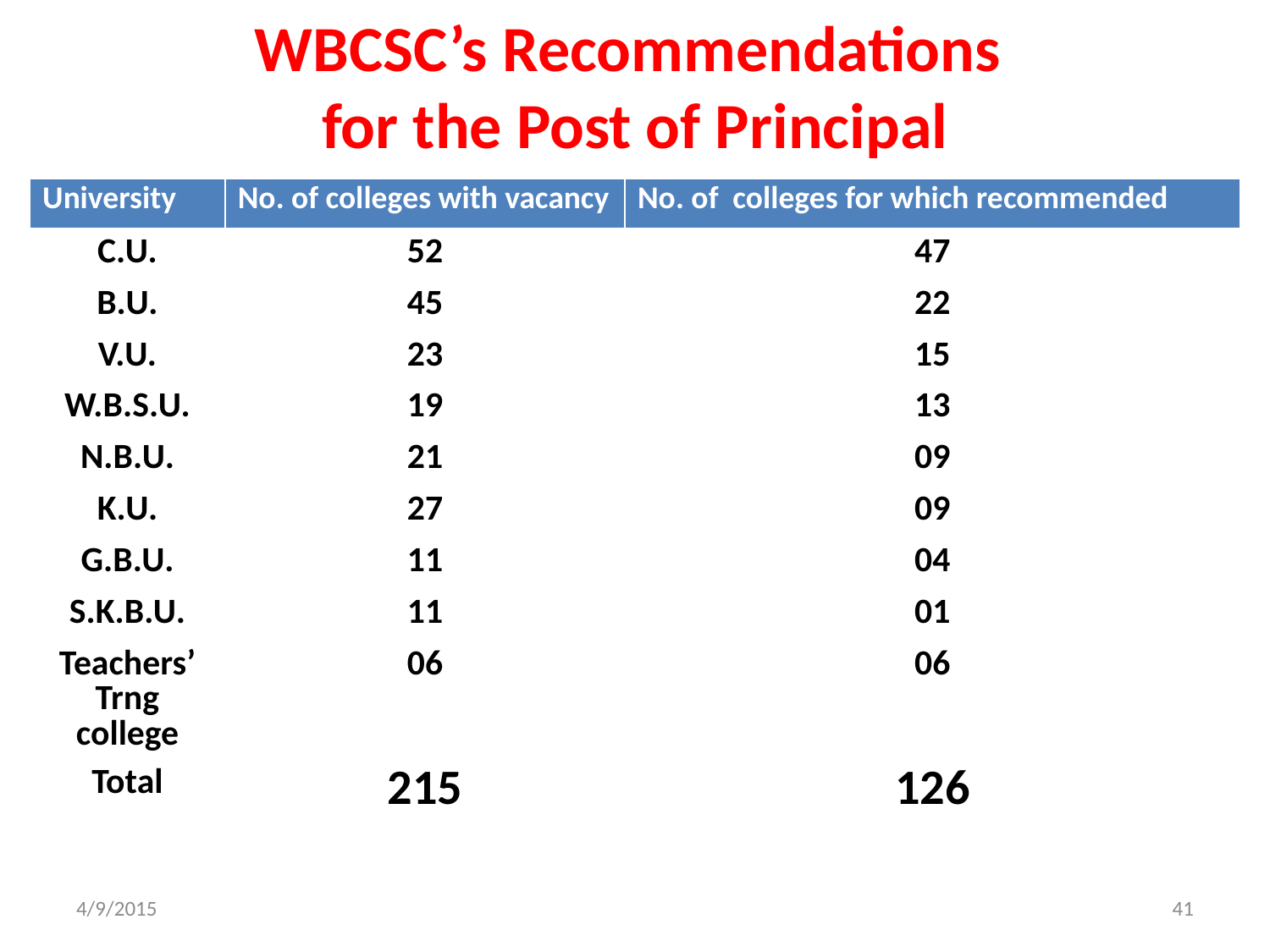

# WBCSC’s Recommendations for the Post of Principal
| University | No. of colleges with vacancy | No. of colleges for which recommended |
| --- | --- | --- |
| C.U. | 52 | 47 |
| B.U. | 45 | 22 |
| V.U. | 23 | 15 |
| W.B.S.U. | 19 | 13 |
| N.B.U. | 21 | 09 |
| K.U. | 27 | 09 |
| G.B.U. | 11 | 04 |
| S.K.B.U. | 11 | 01 |
| Teachers’ Trng college | 06 | 06 |
| Total | 215 | 126 |
4/9/2015
41